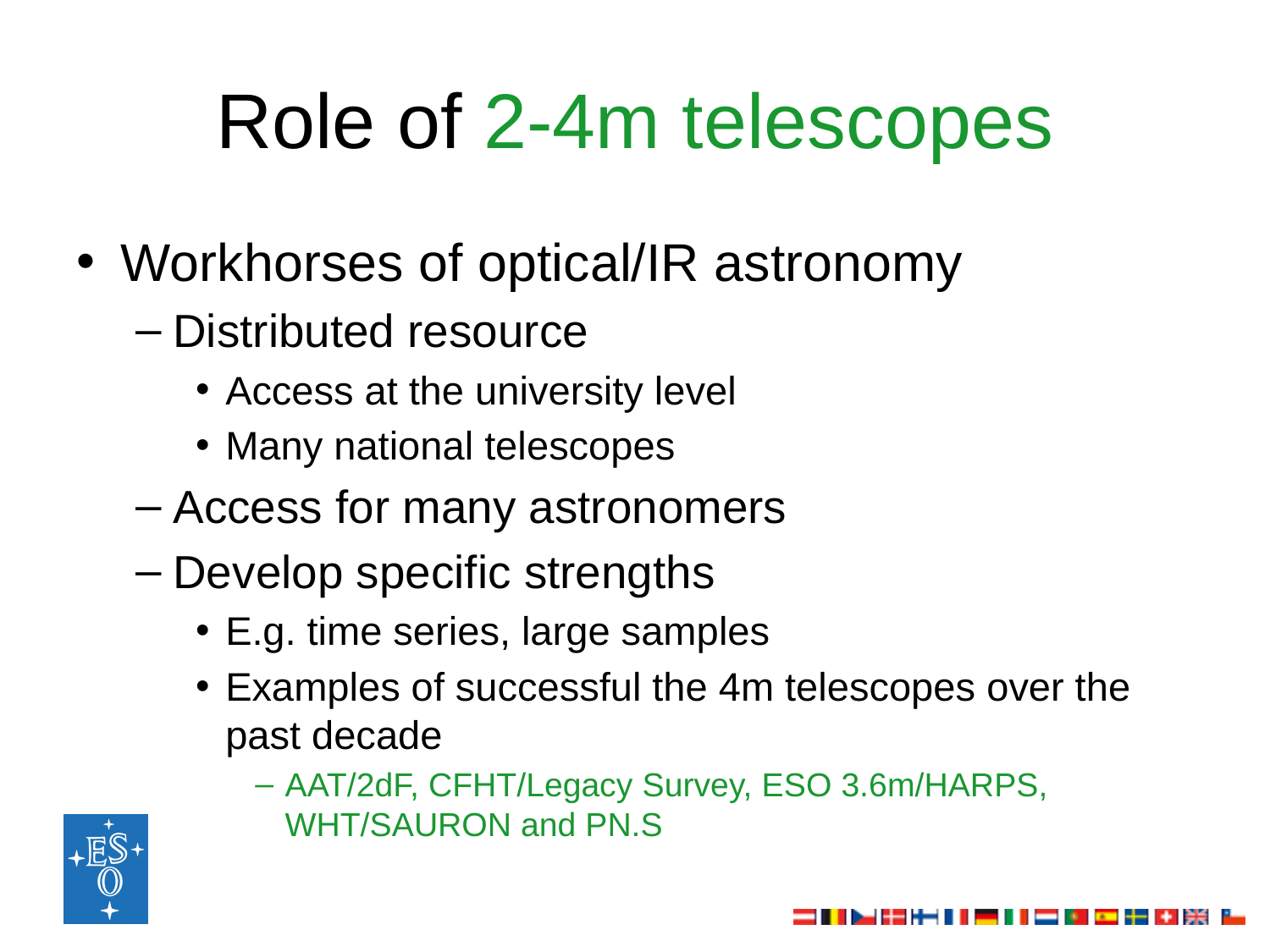

# Role of 2-4m telescopes
Workhorses of optical/IR astronomy
Distributed resource
Access at the university level
Many national telescopes
Access for many astronomers
Develop specific strengths
E.g. time series, large samples
Examples of successful the 4m telescopes over the past decade
AAT/2dF, CFHT/Legacy Survey, ESO 3.6m/HARPS, WHT/SAURON and PN.S